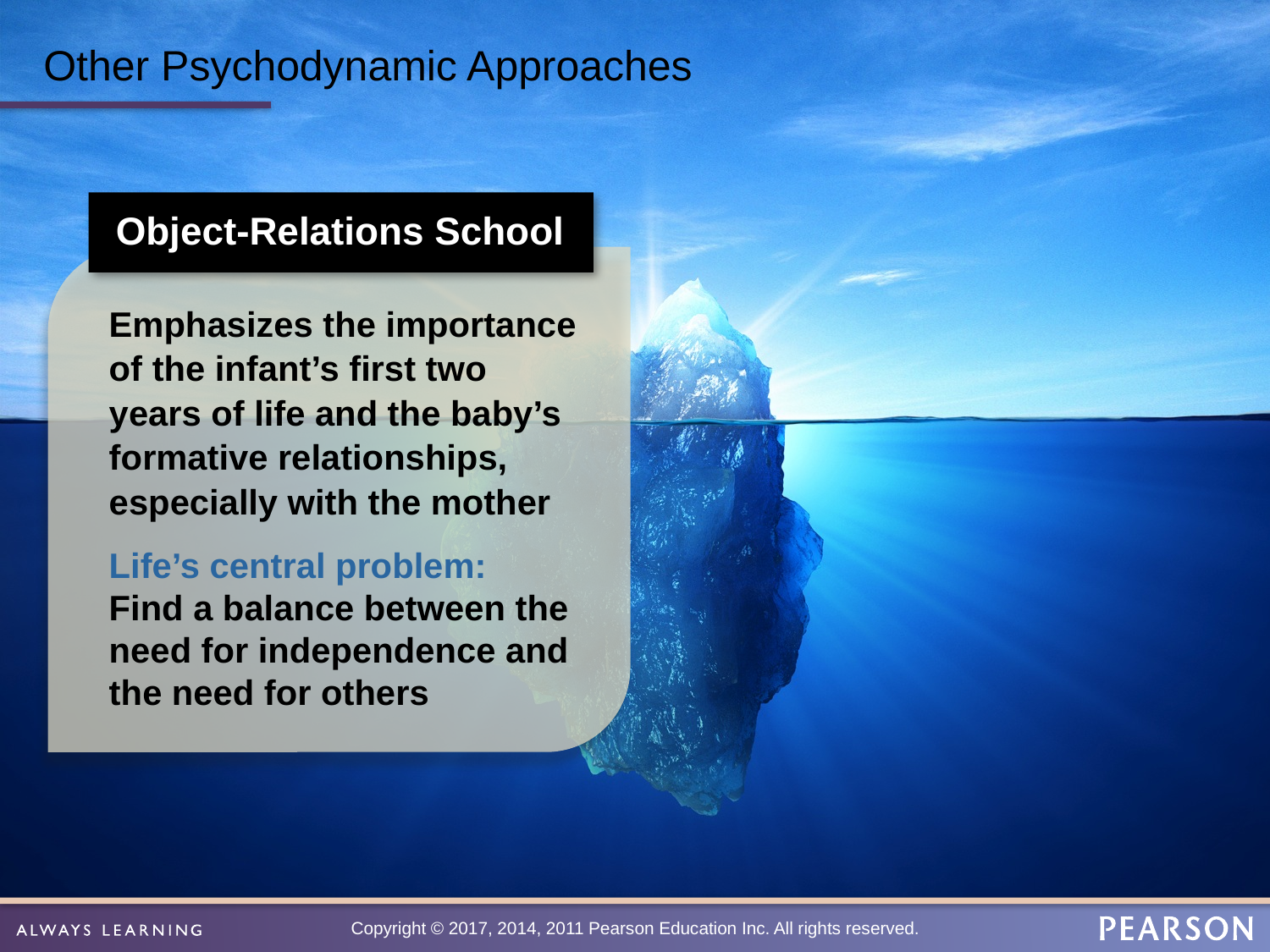

# Other Psychodynamic Approaches

Object-Relations School

Emphasizes the importance of the infant’s first two years of life and the baby’s formative relationships, especially with the mother
Life’s central problem:
Find a balance between the need for independence and the need for others